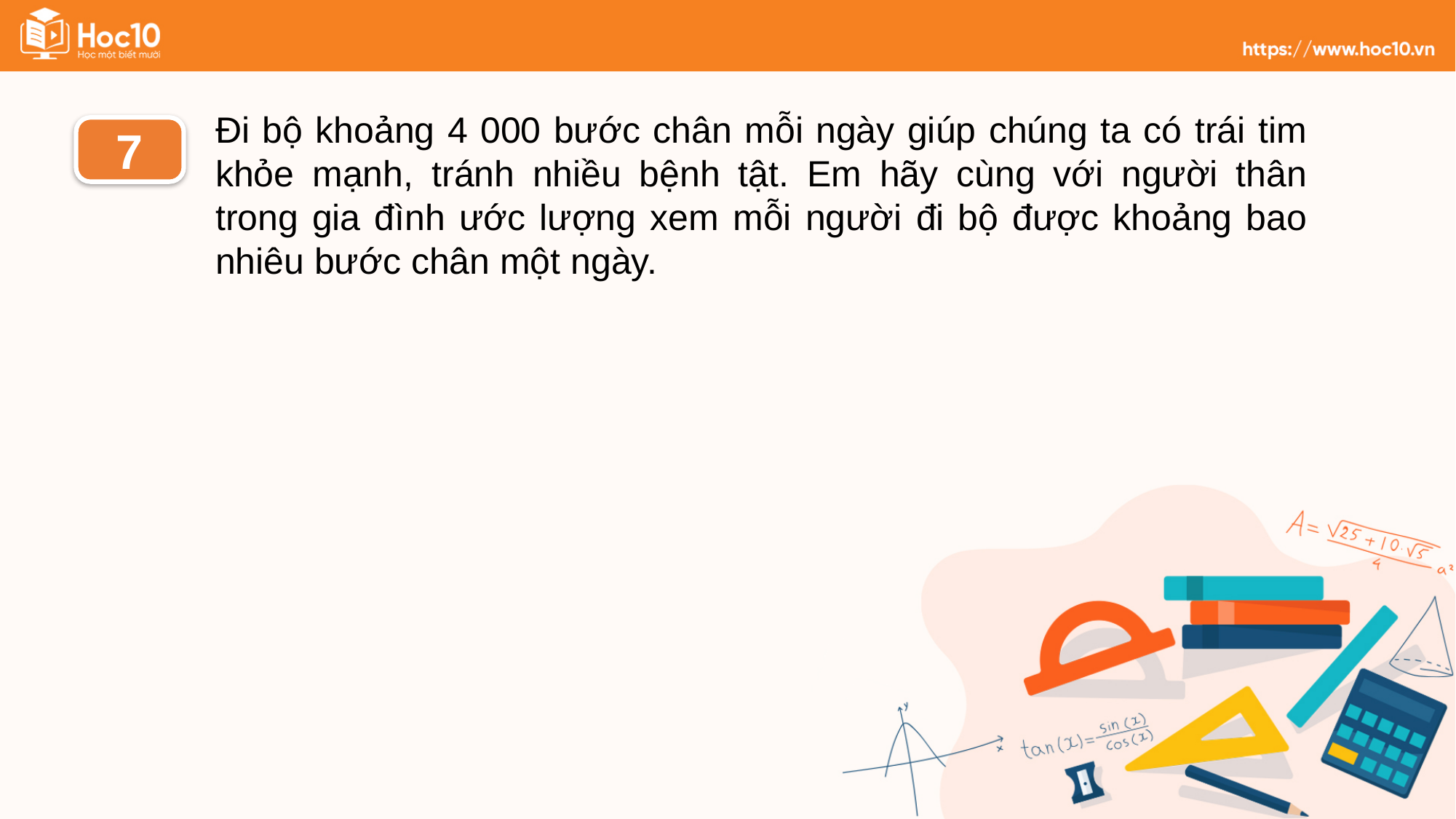

Đi bộ khoảng 4 000 bước chân mỗi ngày giúp chúng ta có trái tim khỏe mạnh, tránh nhiều bệnh tật. Em hãy cùng với người thân trong gia đình ước lượng xem mỗi người đi bộ được khoảng bao nhiêu bước chân một ngày.
7